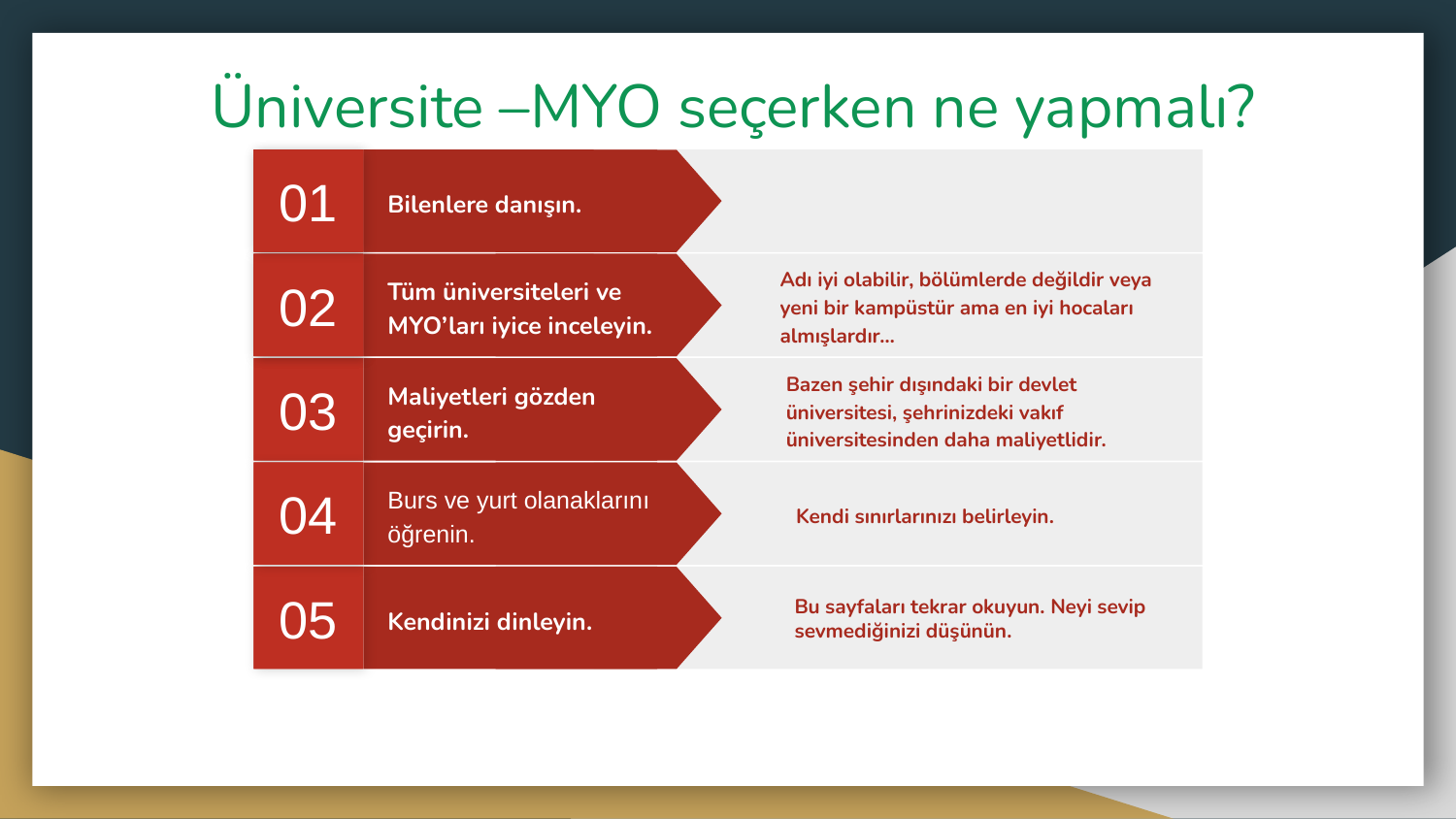

# Üniversite –MYO seçerken ne yapmalı?

01

Donec risus dolor porta venenatis
Pharetra luctus felis
Proin in tellus felis volutpat
Lorem ipsum dolor sit amet at nec at adipiscing

01

Bilenlere danışın.

Adı iyi olabilir, bölümlerde değildir veya yeni bir kampüstür ama en iyi hocaları almışlardır…
02

Tüm üniversiteleri ve MYO’ları iyice inceleyin.

02

Donec risus dolor porta venenatis
Pharetra luctus felis
Proin in tellus felis volutpat
Lorem ipsum dolor sit amet at nec at adipiscing
Donec risus dolor porta venenatis
Pharetra luctus felis
Proin in tellus felis volutpat

Bu sayfaları tekrar okuyun. Neyi sevip sevmediğinizi düşünün.
05

Kendinizi dinleyin.

03

Bazen şehir dışındaki bir devlet üniversitesi, şehrinizdeki vakıf üniversitesinden daha maliyetlidir.
Maliyetleri gözden geçirin.

04

  Kendi sınırlarınızı belirleyin.
Burs ve yurt olanaklarını öğrenin.